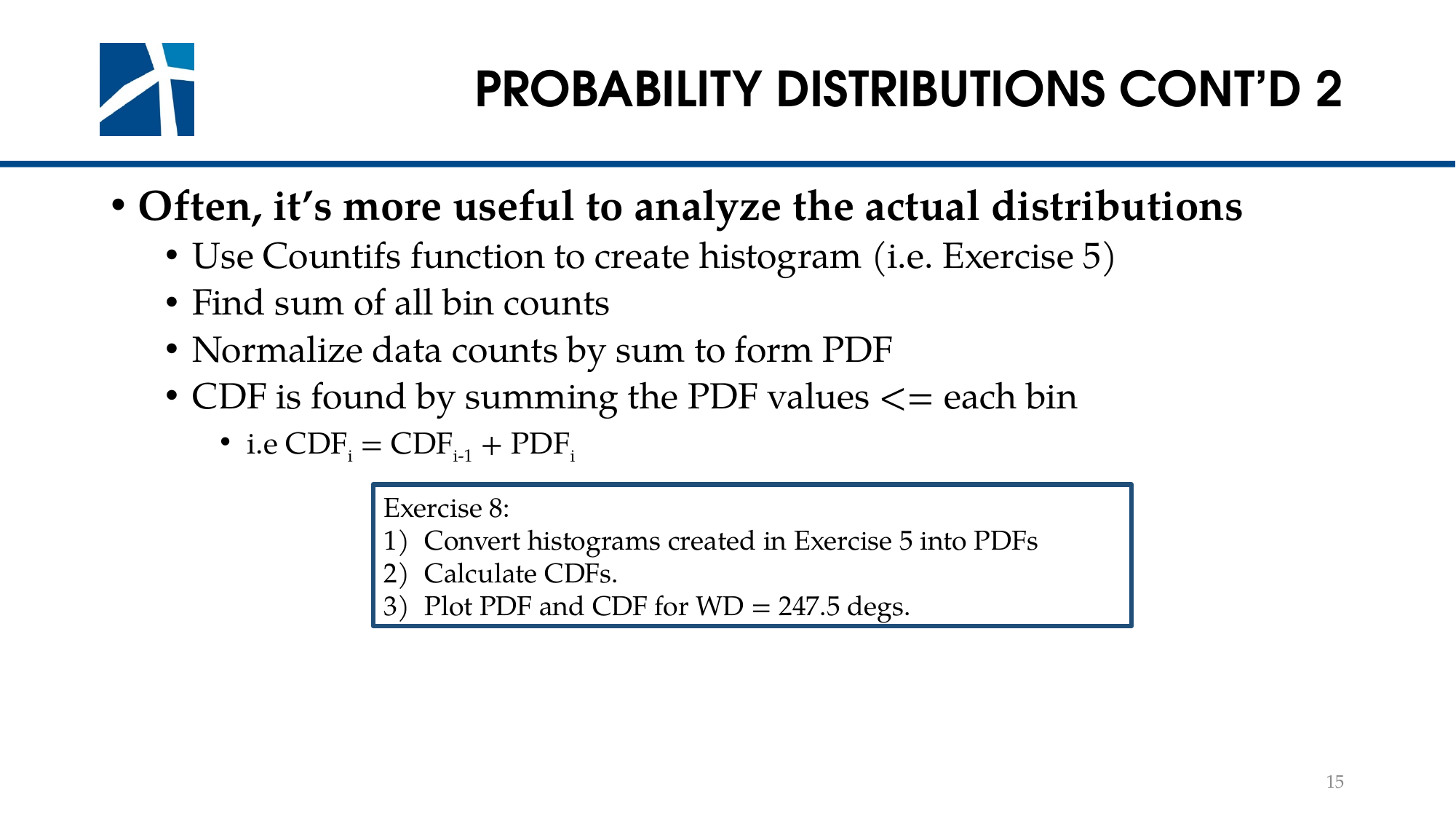

# probability Distributions cont’d 2
Often, it’s more useful to analyze the actual distributions
Use Countifs function to create histogram (i.e. Exercise 5)
Find sum of all bin counts
Normalize data counts by sum to form PDF
CDF is found by summing the PDF values <= each bin
i.e CDFi = CDFi-1 + PDFi

Exercise 8:
Convert histograms created in Exercise 5 into PDFs
Calculate CDFs.
Plot PDF and CDF for WD = 247.5 degs.
15